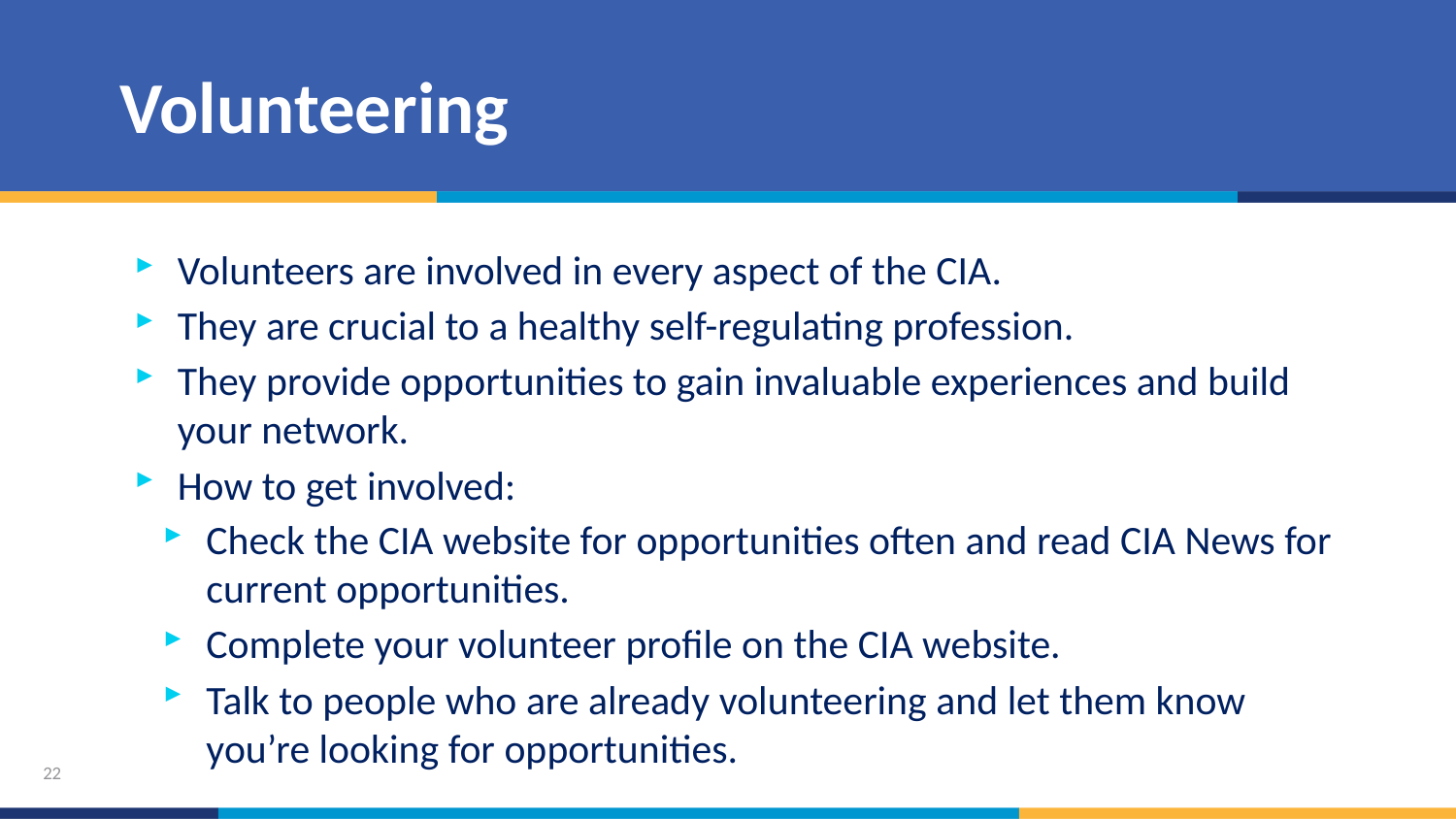

# Volunteering
Volunteers are involved in every aspect of the CIA.
They are crucial to a healthy self-regulating profession.
They provide opportunities to gain invaluable experiences and build your network.
How to get involved:
Check the CIA website for opportunities often and read CIA News for current opportunities.
Complete your volunteer profile on the CIA website.
Talk to people who are already volunteering and let them know you’re looking for opportunities.

22